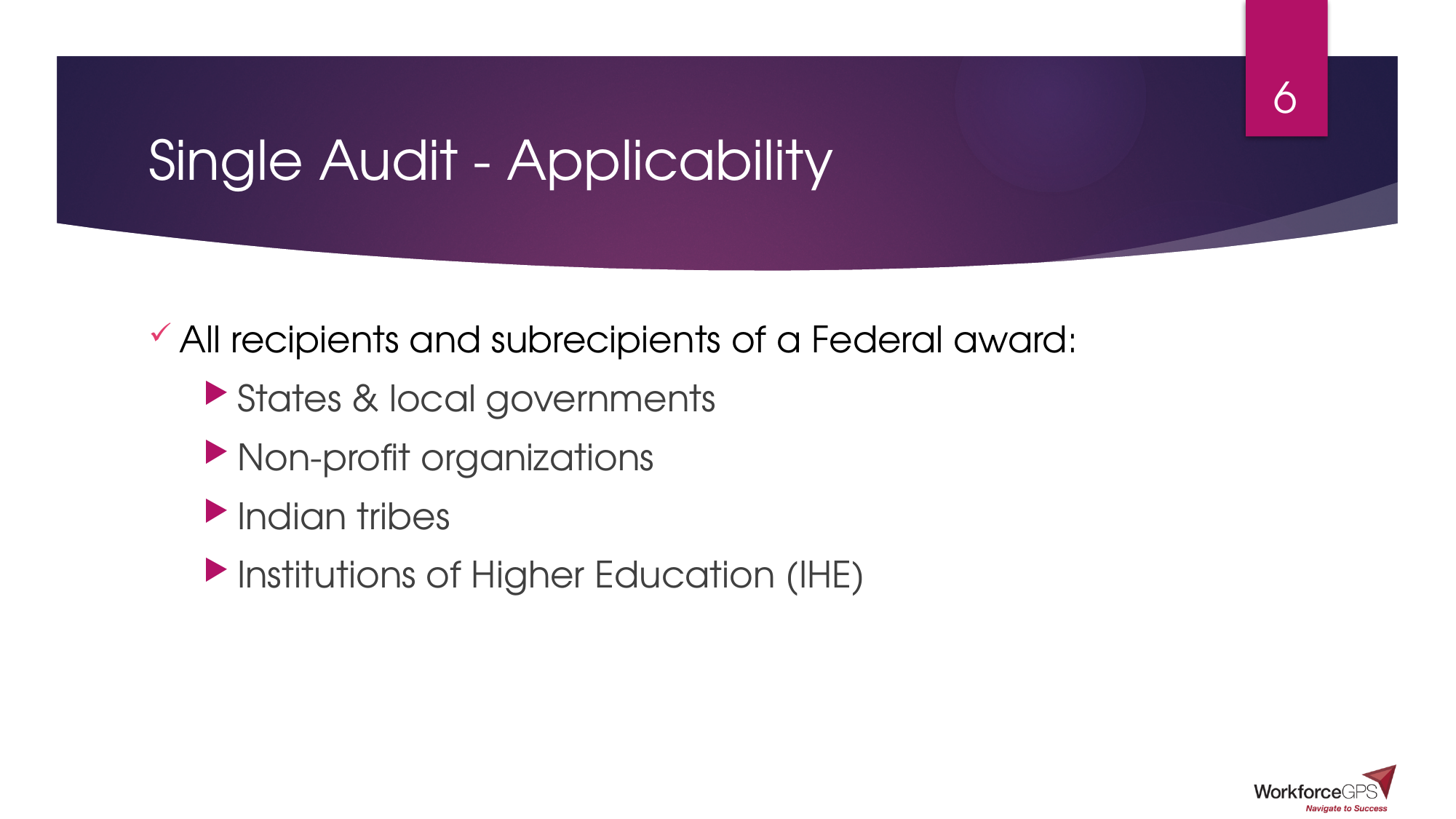

6
# Single Audit - Applicability
All recipients and subrecipients of a Federal award:
States & local governments
Non-profit organizations
Indian tribes
Institutions of Higher Education (IHE)